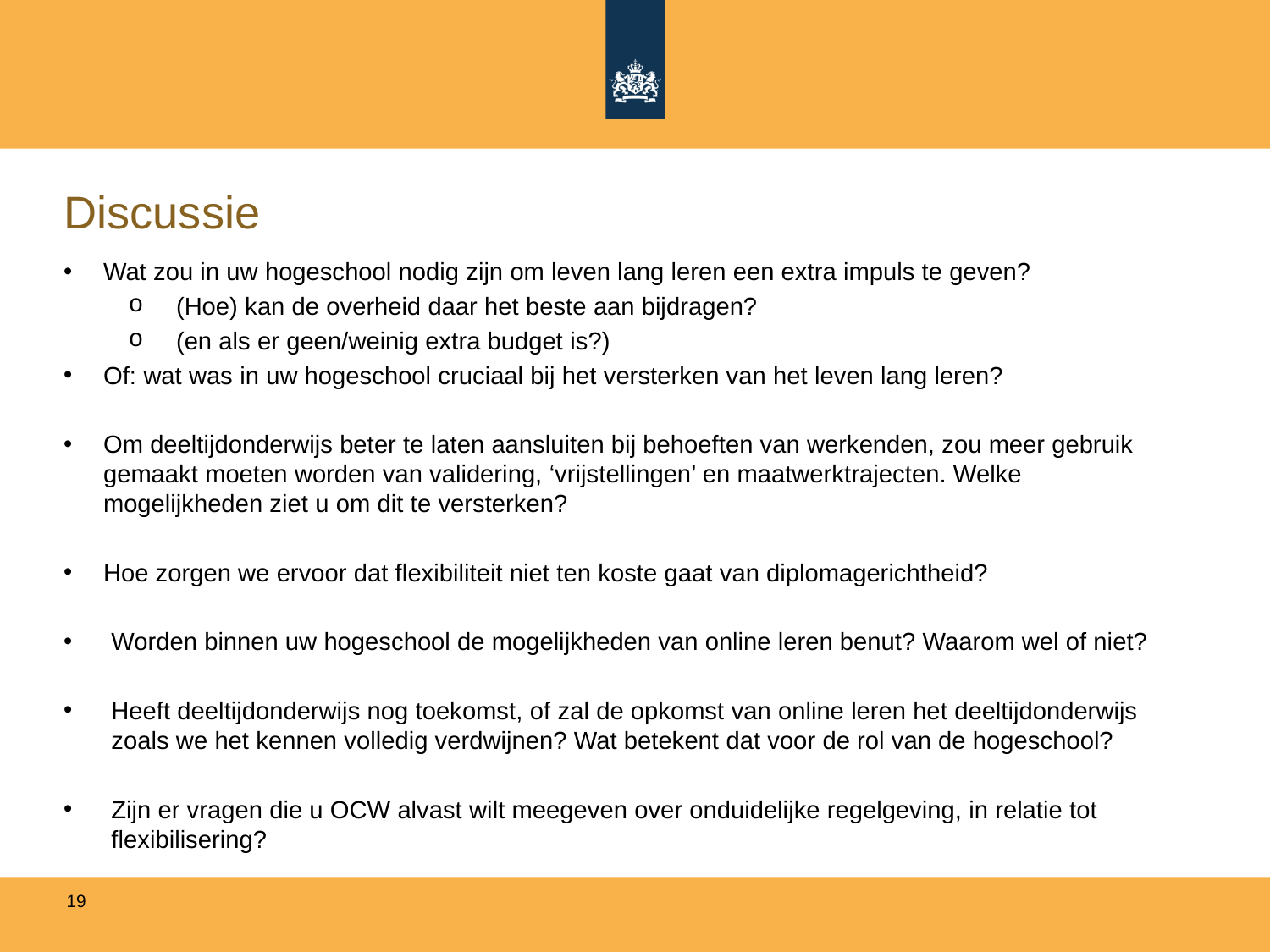

# Discussie
Wat zou in uw hogeschool nodig zijn om leven lang leren een extra impuls te geven?
(Hoe) kan de overheid daar het beste aan bijdragen?
(en als er geen/weinig extra budget is?)
Of: wat was in uw hogeschool cruciaal bij het versterken van het leven lang leren?

Om deeltijdonderwijs beter te laten aansluiten bij behoeften van werkenden, zou meer gebruik gemaakt moeten worden van validering, ‘vrijstellingen’ en maatwerktrajecten. Welke mogelijkheden ziet u om dit te versterken?

Hoe zorgen we ervoor dat flexibiliteit niet ten koste gaat van diplomagerichtheid?

Worden binnen uw hogeschool de mogelijkheden van online leren benut? Waarom wel of niet?

Heeft deeltijdonderwijs nog toekomst, of zal de opkomst van online leren het deeltijdonderwijs zoals we het kennen volledig verdwijnen? Wat betekent dat voor de rol van de hogeschool?

Zijn er vragen die u OCW alvast wilt meegeven over onduidelijke regelgeving, in relatie tot flexibilisering?

19